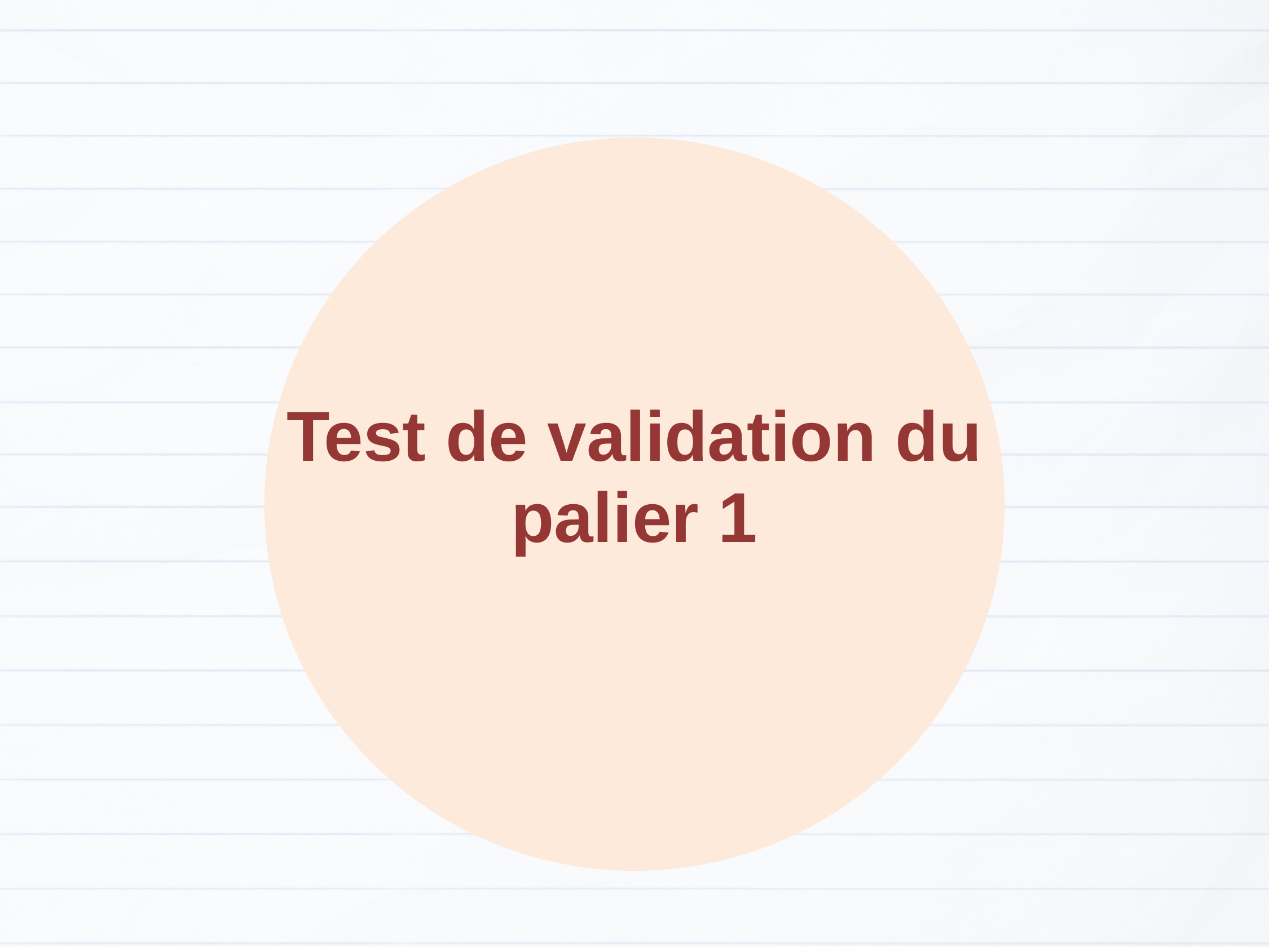

Test de validation du palier 1
Version provisoire pour la formation des enseignants